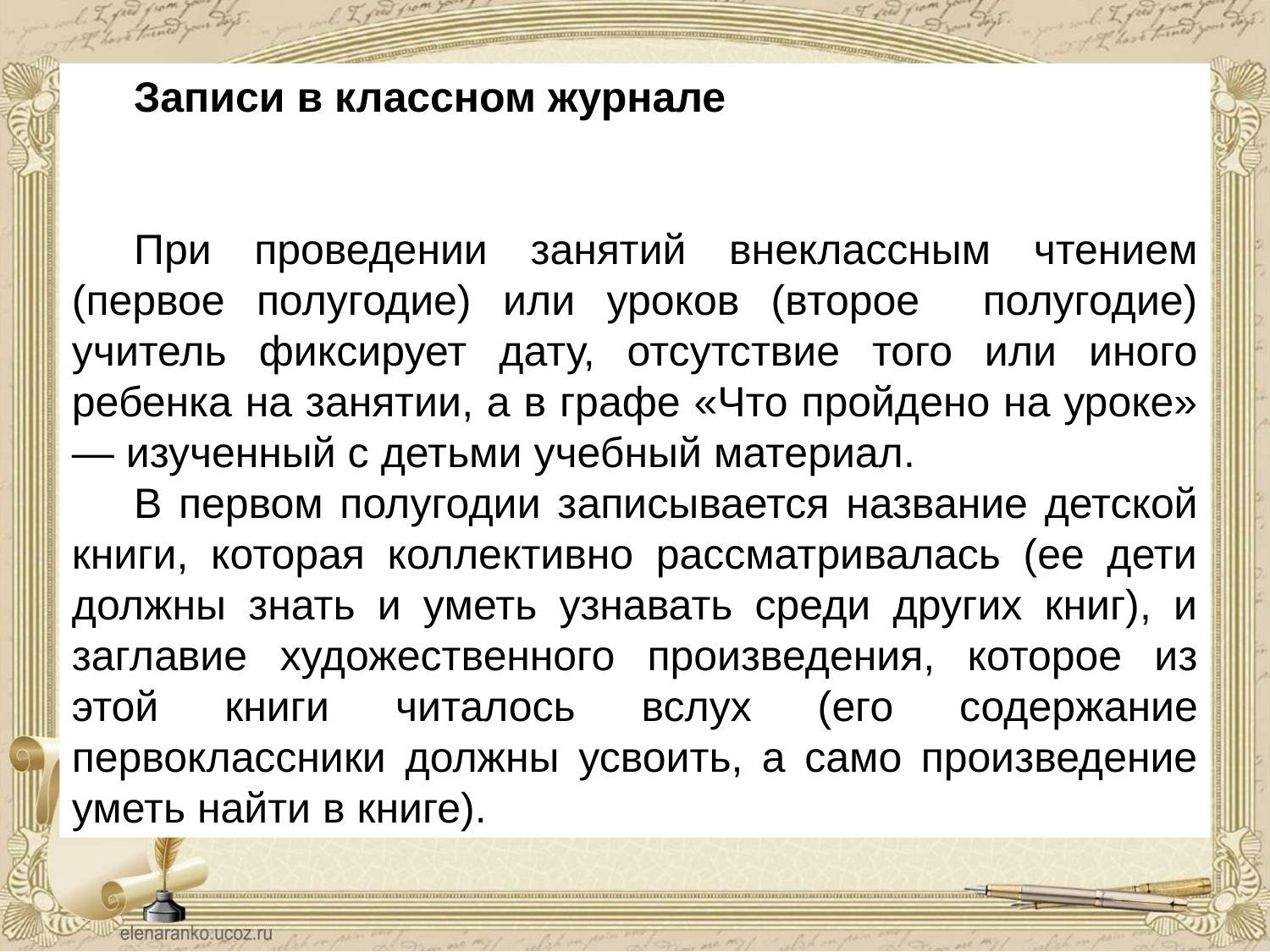

Записи в классном журнале

При проведении занятий внеклассным чтением (первое полугодие) или уроков (второе  полугодие) учитель фиксирует дату, отсутствие того или иного ребенка на занятии, а в графе «Что пройдено на уроке» — изученный с детьми учебный материал.
В первом полугодии записывается название детской книги, которая коллективно рассматривалась (ее дети должны знать и уметь узнавать среди других книг), и заглавие художественного произведения, которое из этой книги читалось вслух (его содер­жание первоклассники должны усвоить, а само произведение уметь найти в книге).